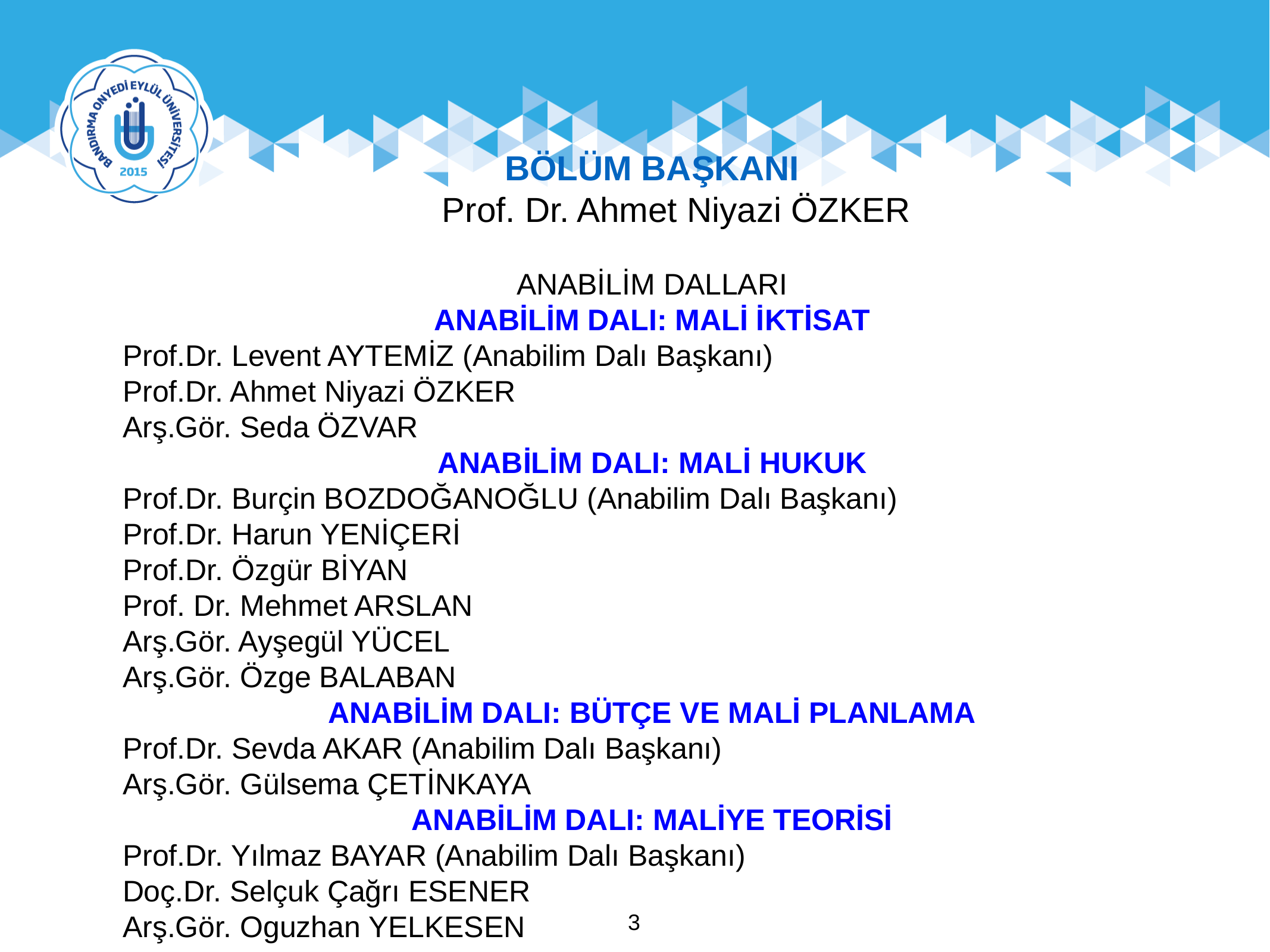

BÖLÜM BAŞKANI
     Prof. Dr. Ahmet Niyazi ÖZKER

ANABİLİM DALLARI
ANABİLİM DALI: MALİ İKTİSAT
Prof.Dr. Levent AYTEMİZ (Anabilim Dalı Başkanı)
Prof.Dr. Ahmet Niyazi ÖZKER
Arş.Gör. Seda ÖZVAR
ANABİLİM DALI: MALİ HUKUK
Prof.Dr. Burçin BOZDOĞANOĞLU (Anabilim Dalı Başkanı)
Prof.Dr. Harun YENİÇERİ
Prof.Dr. Özgür BİYAN
Prof. Dr. Mehmet ARSLAN
Arş.Gör. Ayşegül YÜCEL
Arş.Gör. Özge BALABAN
ANABİLİM DALI: BÜTÇE VE MALİ PLANLAMA
Prof.Dr. Sevda AKAR (Anabilim Dalı Başkanı)
Arş.Gör. Gülsema ÇETİNKAYA
ANABİLİM DALI: MALİYE TEORİSİ
Prof.Dr. Yılmaz BAYAR (Anabilim Dalı Başkanı)
Doç.Dr. Selçuk Çağrı ESENER
Arş.Gör. Oguzhan YELKESEN
3